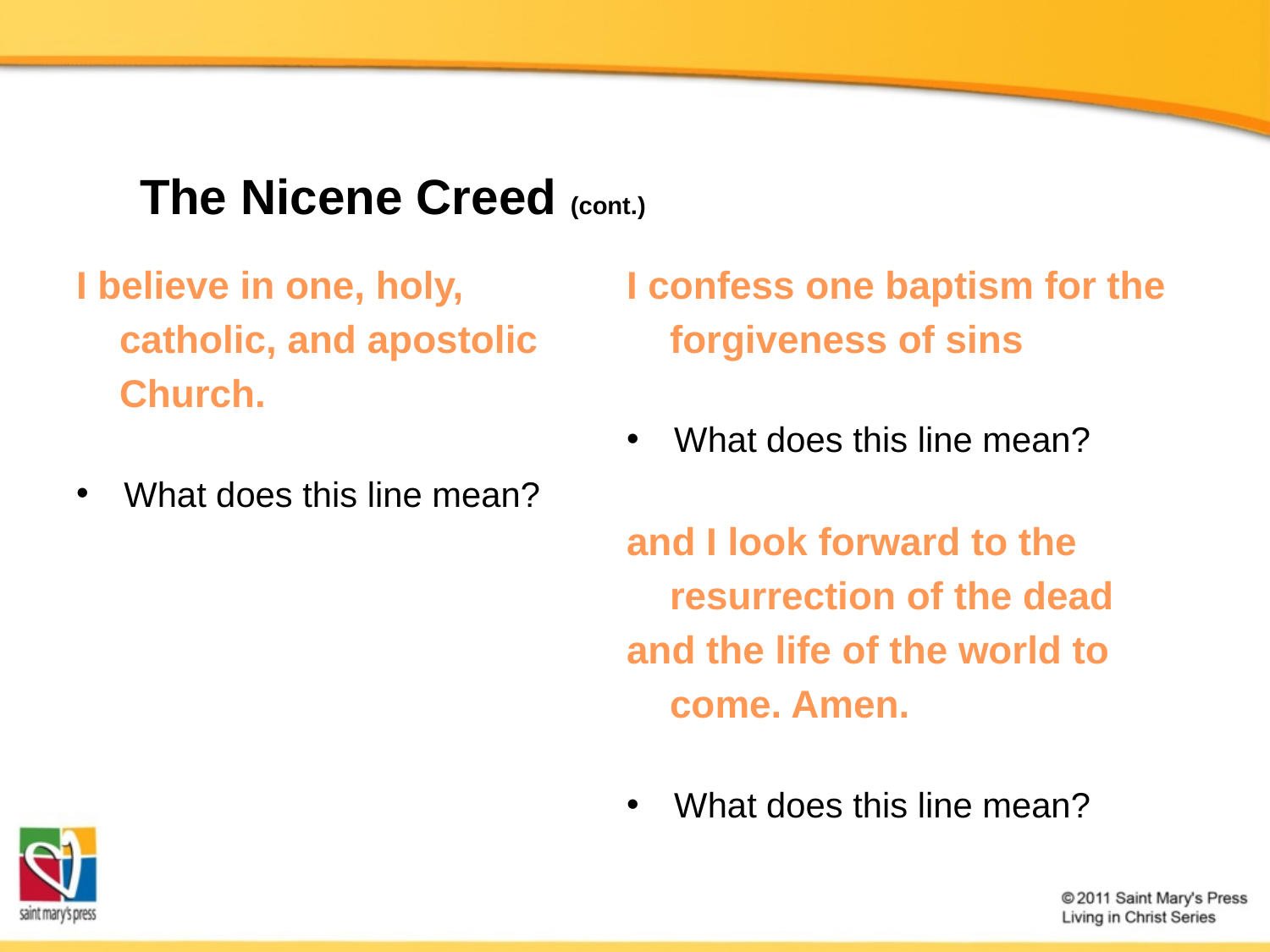

The Nicene Creed (cont.)

I believe in one, holy,
    catholic, and apostolic
    Church.

What does this line mean?

I confess one baptism for the
    forgiveness of sins

What does this line mean?

and I look forward to the
    resurrection of the dead
and the life of the world to
    come. Amen.

What does this line mean?